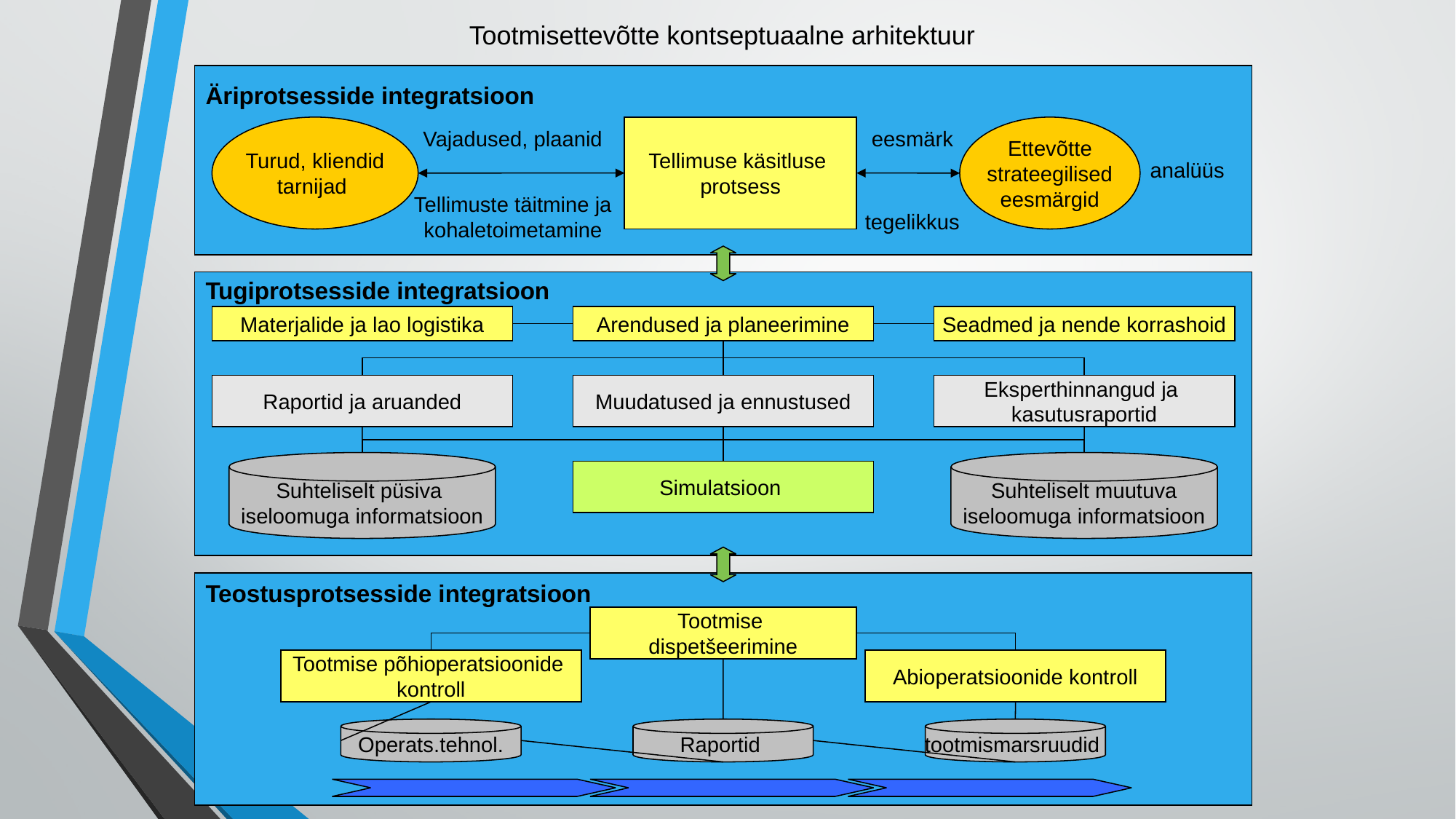

# Tootmisettevõtte kontseptuaalne arhitektuur
Äriprotsesside integratsioon

Turud, kliendid
tarnijad
Tellimuse käsitluse
protsess
Ettevõtte
strateegilised
eesmärgid
Vajadused, plaanid
eesmärk
analüüs
Tellimuste täitmine ja kohaletoimetamine
tegelikkus

Tugiprotsesside integratsioon

Materjalide ja lao logistika
Arendused ja planeerimine
Seadmed ja nende korrashoid
Raportid ja aruanded
Muudatused ja ennustused
Eksperthinnangud ja
kasutusraportid
Suhteliselt püsiva
iseloomuga informatsioon
Suhteliselt muutuva
iseloomuga informatsioon
Simulatsioon

Teostusprotsesside integratsioon

Tootmise
dispetšeerimine
Tootmise põhioperatsioonide
kontroll
Abioperatsioonide kontroll
Operats.tehnol.
Raportid
tootmismarsruudid